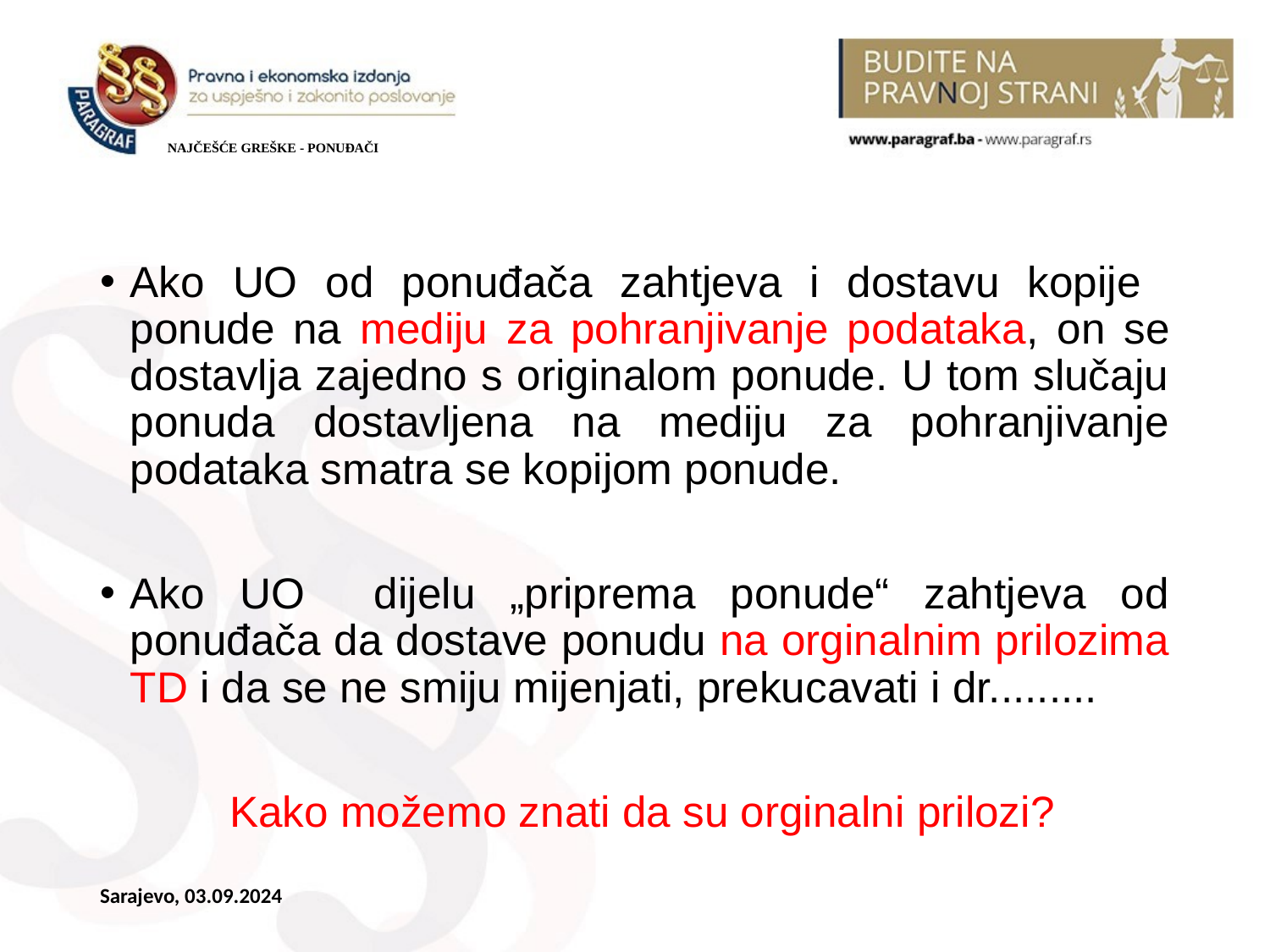

# NAJČEŠĆE GREŠKE - PONUĐAČI
Ako UO od ponuđača zahtjeva i dostavu kopije  ponude na mediju za pohranjivanje podataka, on se dostavlja zajedno s originalom ponude. U tom slučaju ponuda dostavljena na mediju za pohranjivanje podataka smatra se kopijom ponude.

Ako UO  dijelu „priprema ponude“ zahtjeva od ponuđača da dostave ponudu na orginalnim prilozima TD i da se ne smiju mijenjati, prekucavati i dr.........

Kako možemo znati da su orginalni prilozi?

Sarajevo, 03.09.2024